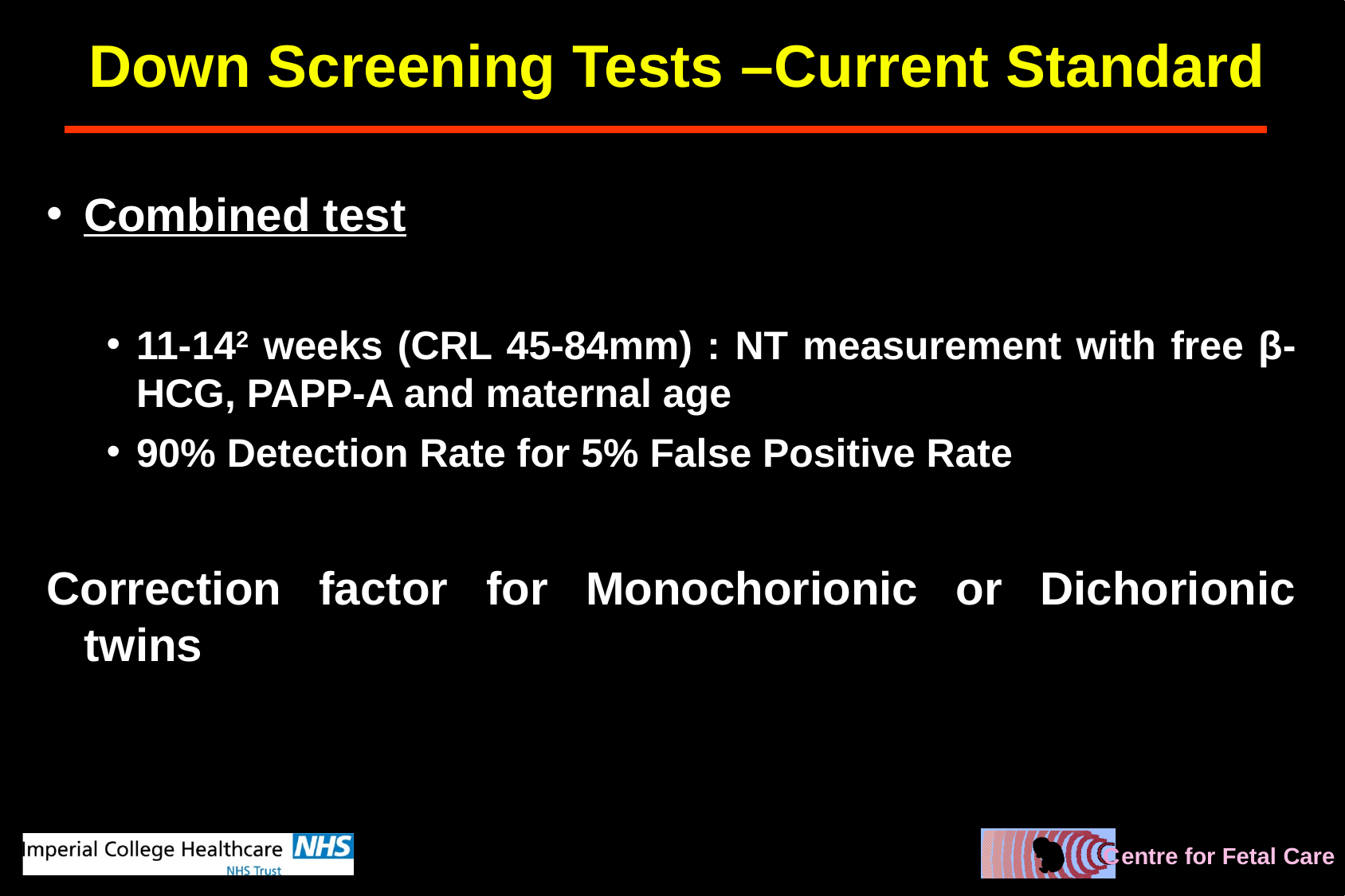

# Down Screening Tests –Current Standard

Combined test

11-142 weeks (CRL 45-84mm) : NT measurement with free β-HCG, PAPP-A and maternal age
90% Detection Rate for 5% False Positive Rate

Correction factor for Monochorionic or Dichorionic twins